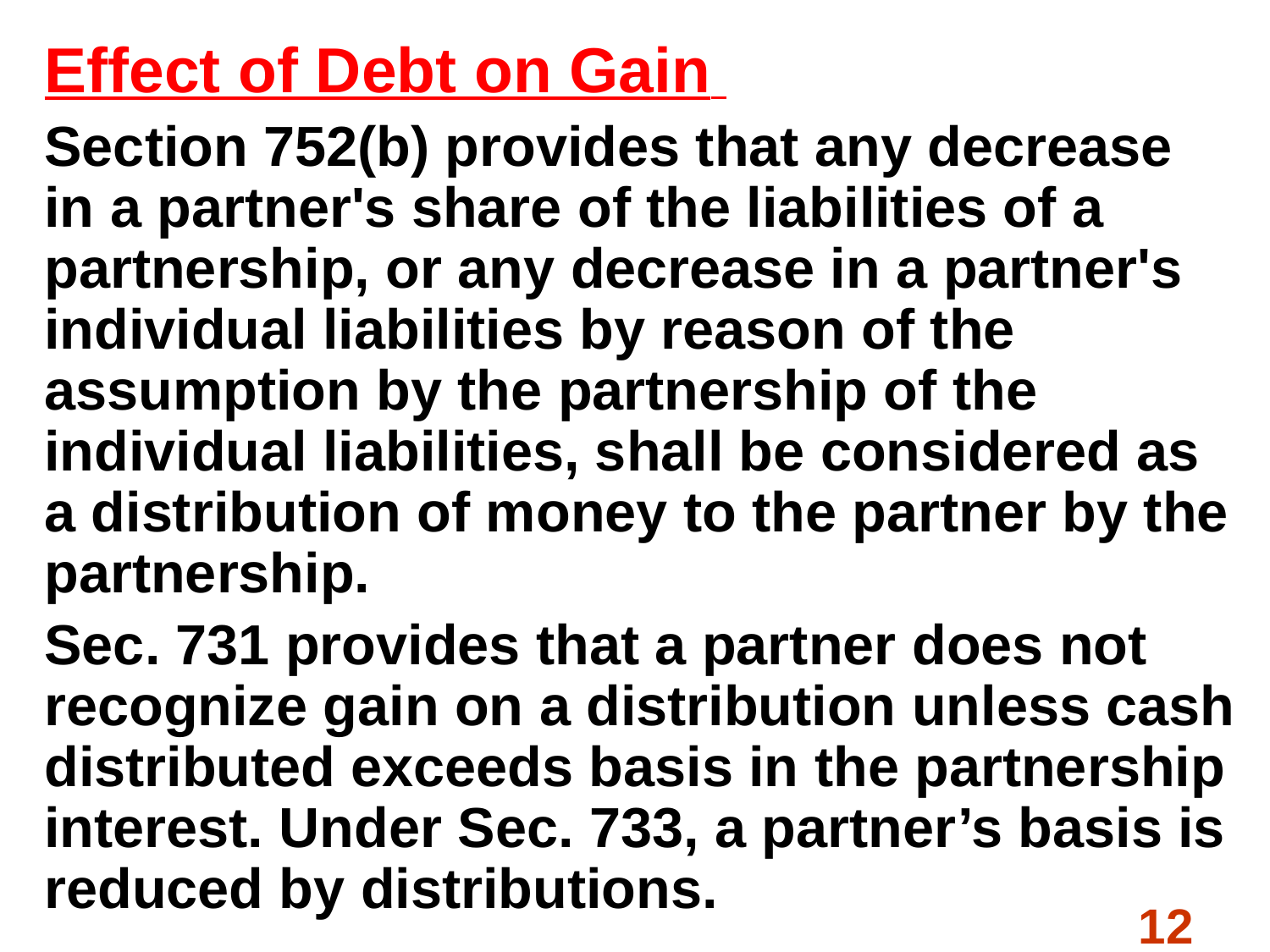

Effect of Debt on Gain
Section 752(b) provides that any decrease in a partner's share of the liabilities of a partnership, or any decrease in a partner's individual liabilities by reason of the assumption by the partnership of the individual liabilities, shall be considered as a distribution of money to the partner by the partnership.
Sec. 731 provides that a partner does not recognize gain on a distribution unless cash distributed exceeds basis in the partnership interest. Under Sec. 733, a partner’s basis is reduced by distributions.
12